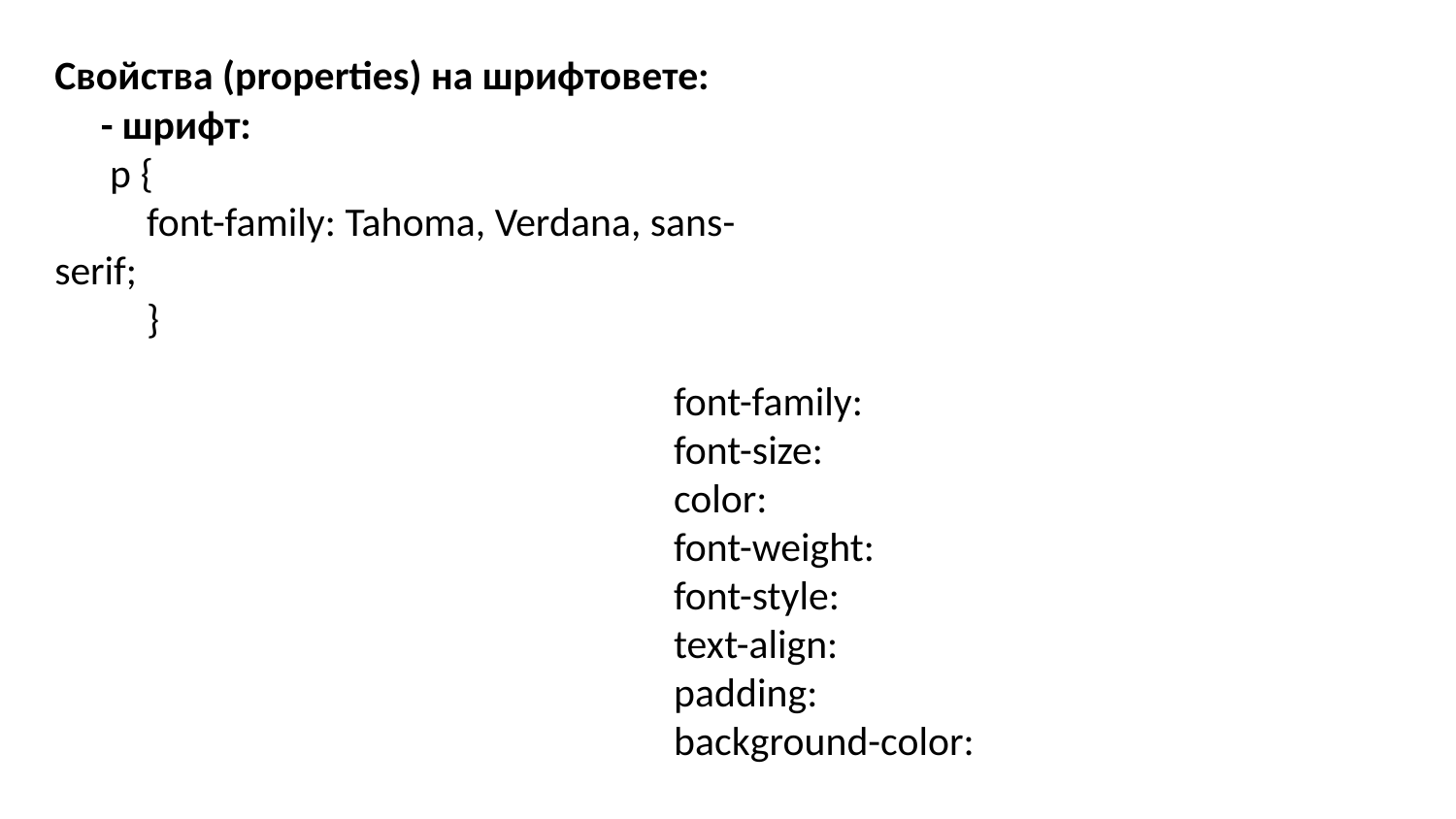

Свойства (properties) на шрифтовете:
     - шрифт:
      p {
          font-family: Tahoma, Verdana, sans-serif;
          }
font-family:
font-size:
color:
font-weight:
font-style:
text-align:
padding:
background-color: